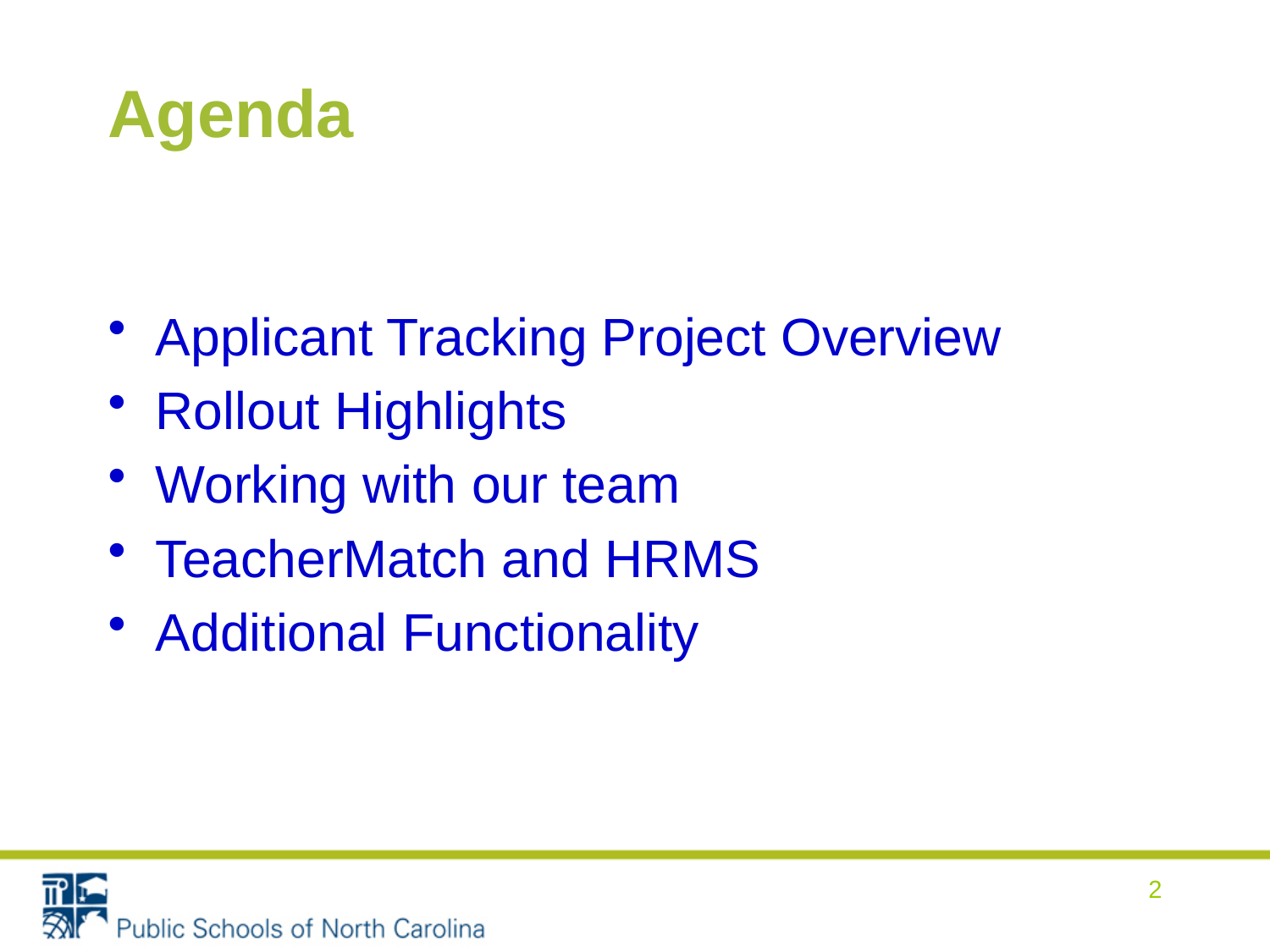

# Agenda
Applicant Tracking Project Overview
Rollout Highlights
Working with our team
TeacherMatch and HRMS
Additional Functionality

2